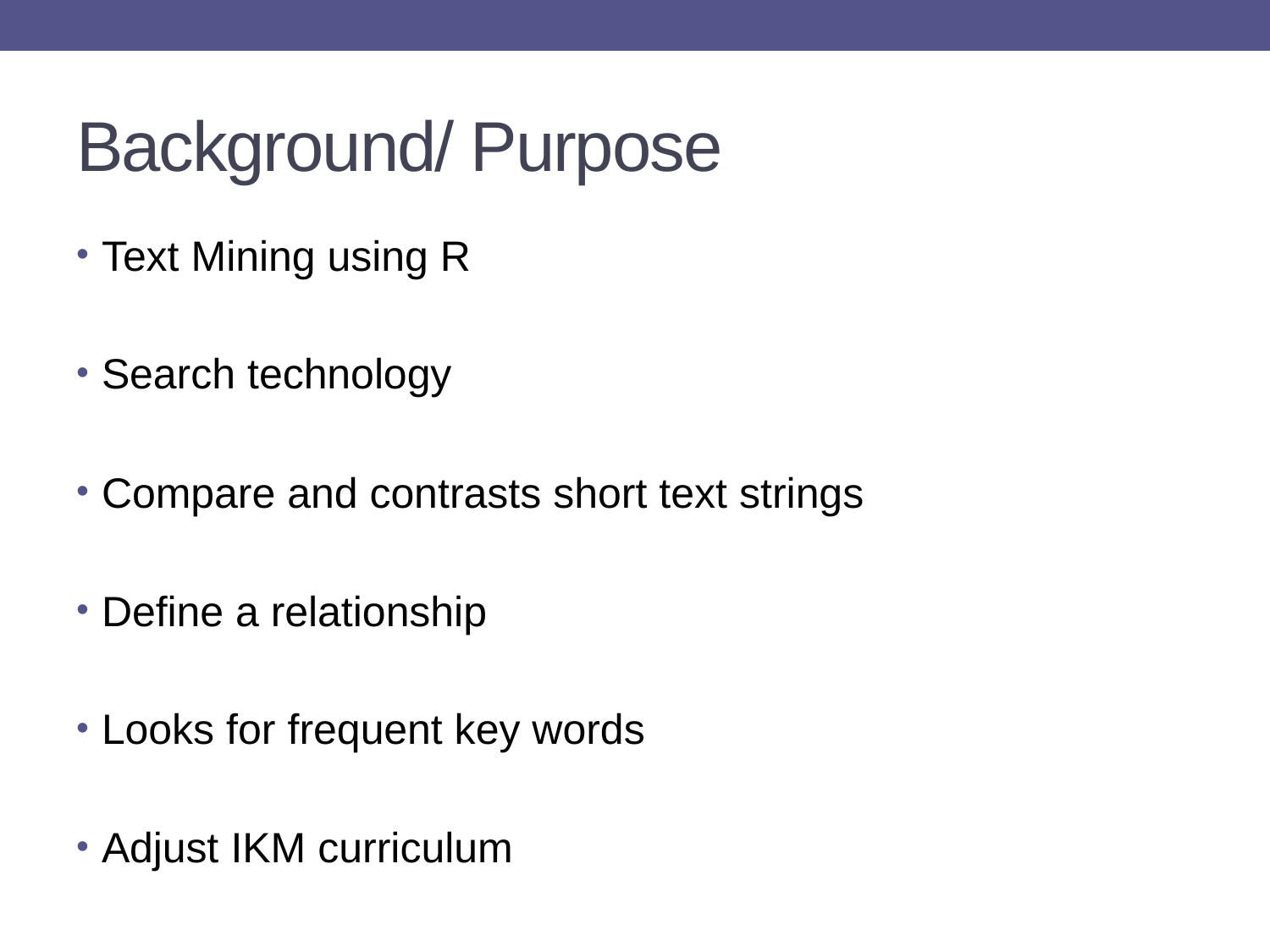

# Background/ Purpose
Text Mining using R

Search technology

Compare and contrasts short text strings

Define a relationship

Looks for frequent key words

Adjust IKM curriculum